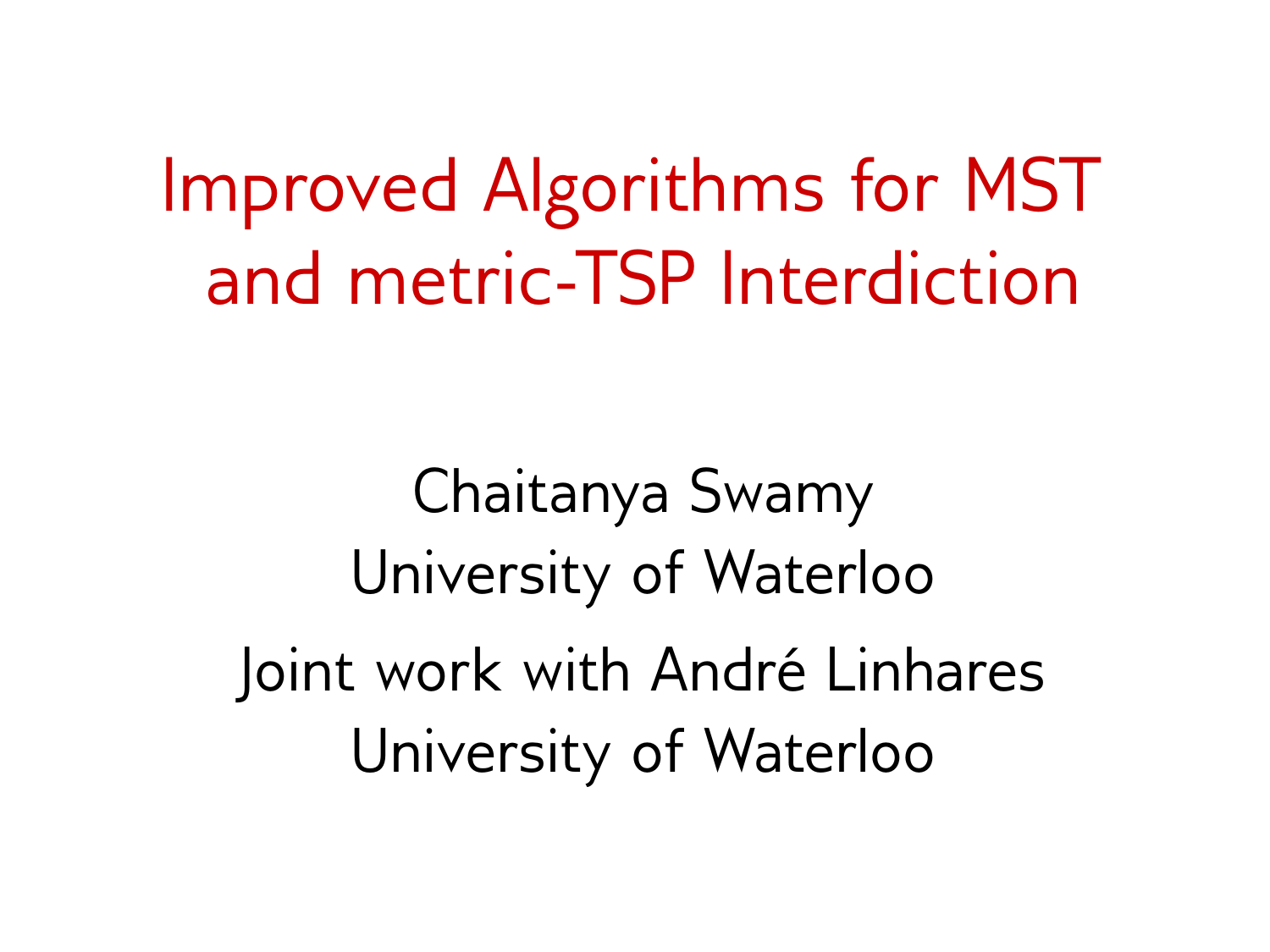

# Improved Algorithms for MST and metric-TSP Interdiction

Chaitanya Swamy
University of Waterloo
Joint work with André Linhares
University of Waterloo